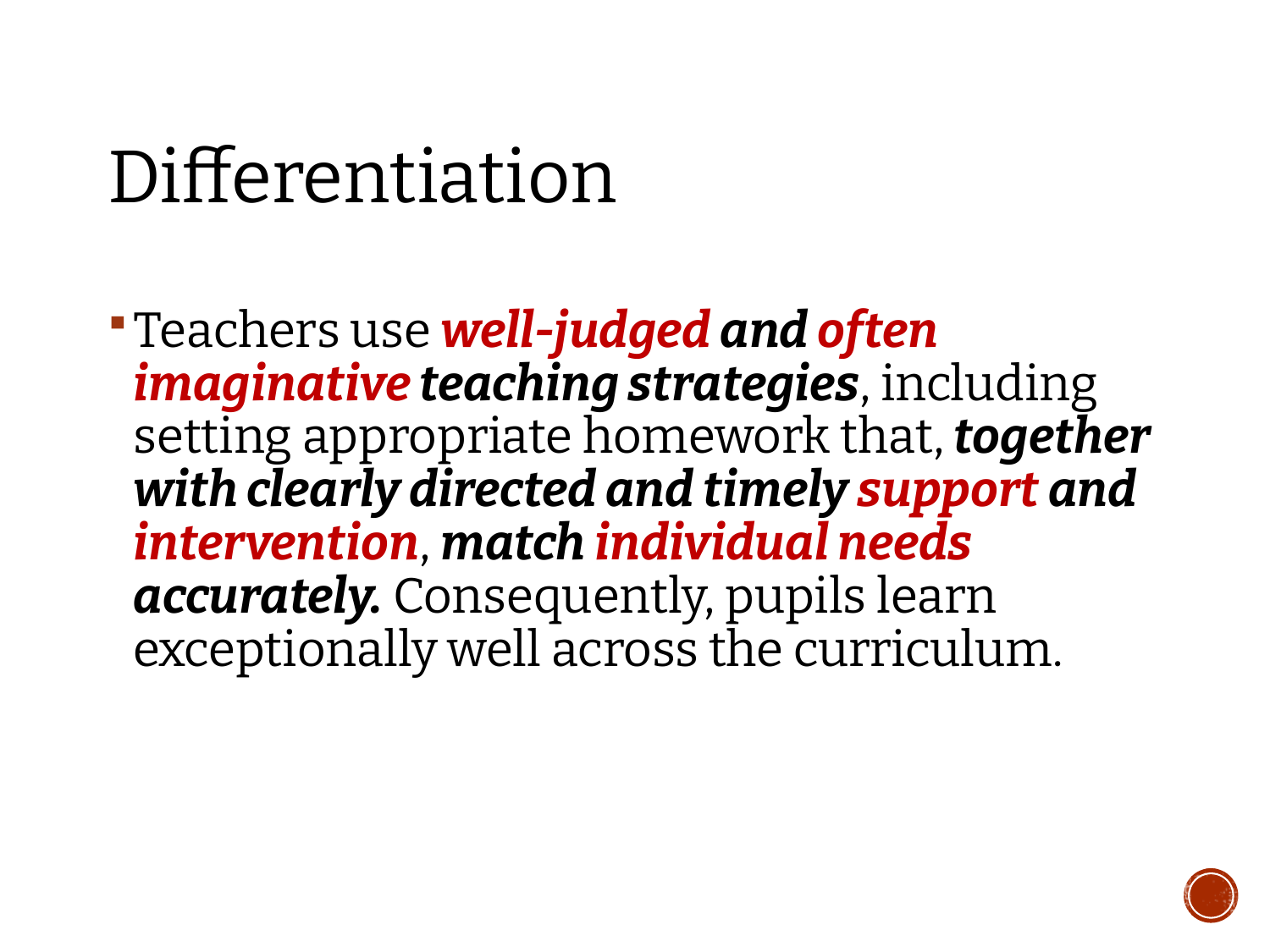

# Differentiation
Teachers use _____________ and __________________ teaching strategies, including setting appropriate homework that, together with clearly directed and timely __________ and _____________, match ______________ __________accurately. Consequently, pupils learn exceptionally well across the curriculum.

Teachers use well-judged and often imaginative teaching strategies, including setting appropriate homework that, together with clearly directed and timely support and intervention, match individual needs accurately. Consequently, pupils learn exceptionally well across the curriculum.